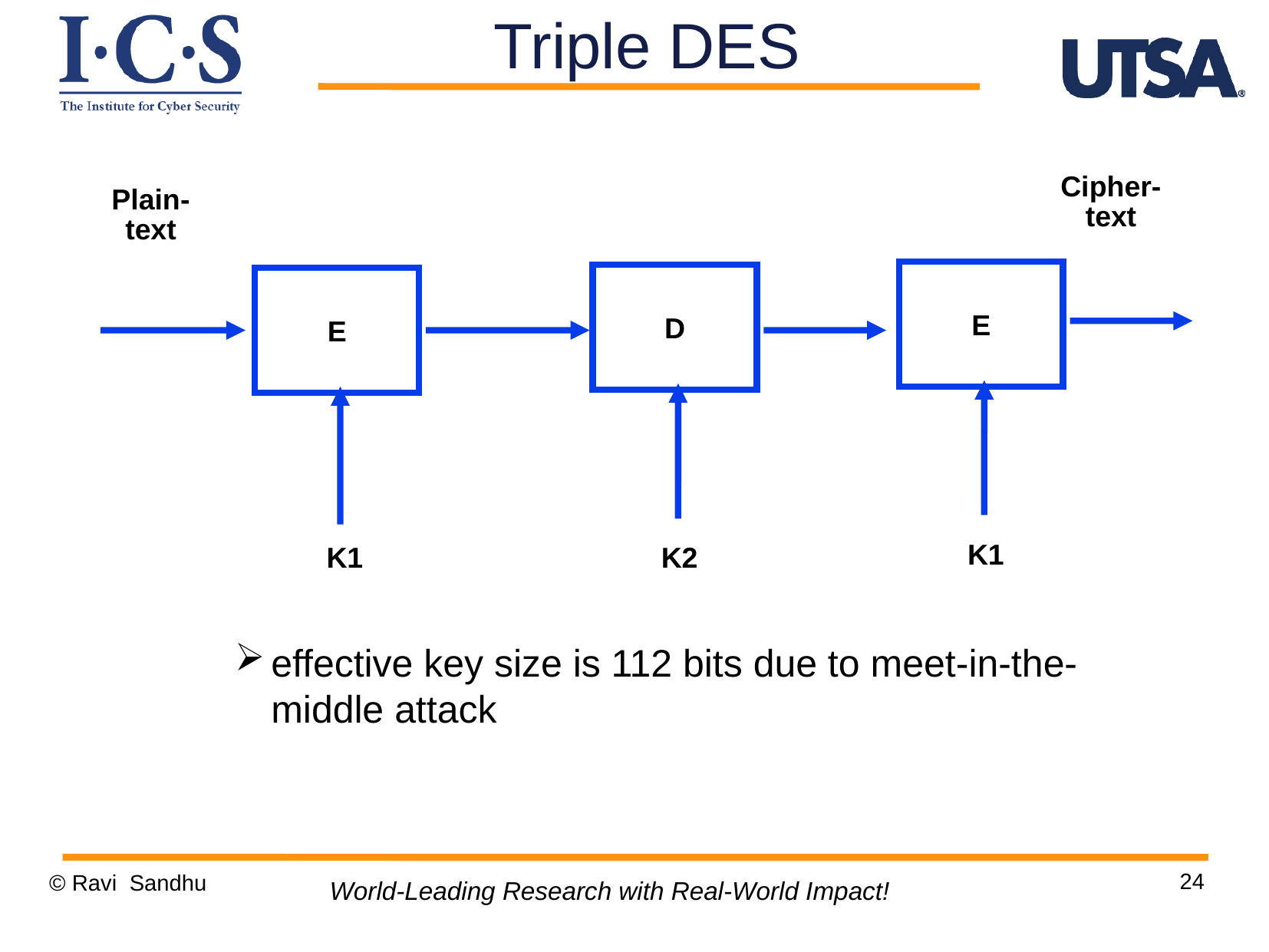

Triple DES
Cipher-
text
Plain-
text
E
D
E

K1
K1
K2
effective key size is 112 bits due to meet-in-the-middle attack
24
© Ravi  Sandhu
World-Leading Research with Real-World Impact!